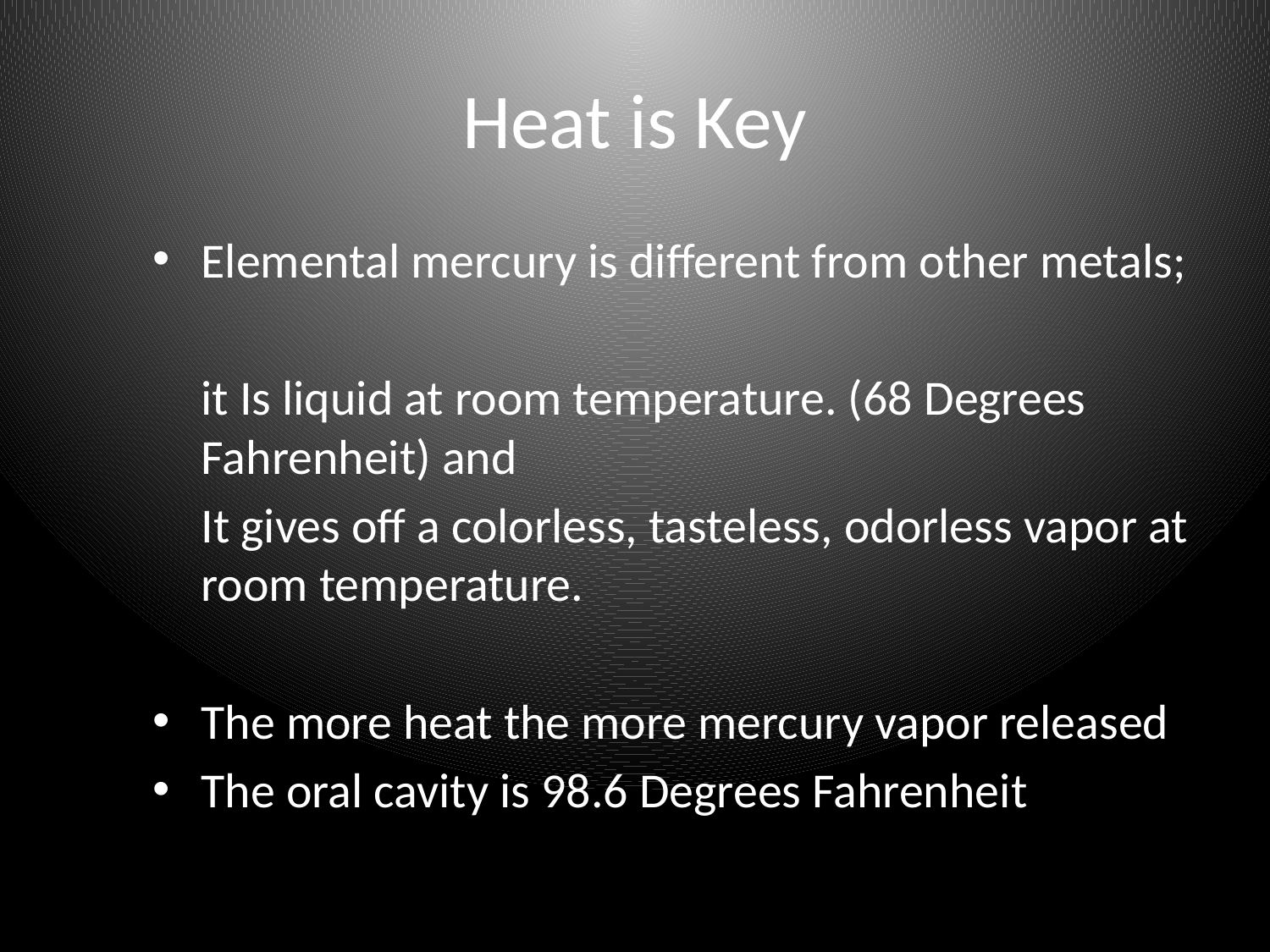

# Heat is Key
Elemental mercury is different from other metals;

 	it Is liquid at room temperature. (68 Degrees Fahrenheit) and
	It gives off a colorless, tasteless, odorless vapor at room temperature.

The more heat the more mercury vapor released
The oral cavity is 98.6 Degrees Fahrenheit